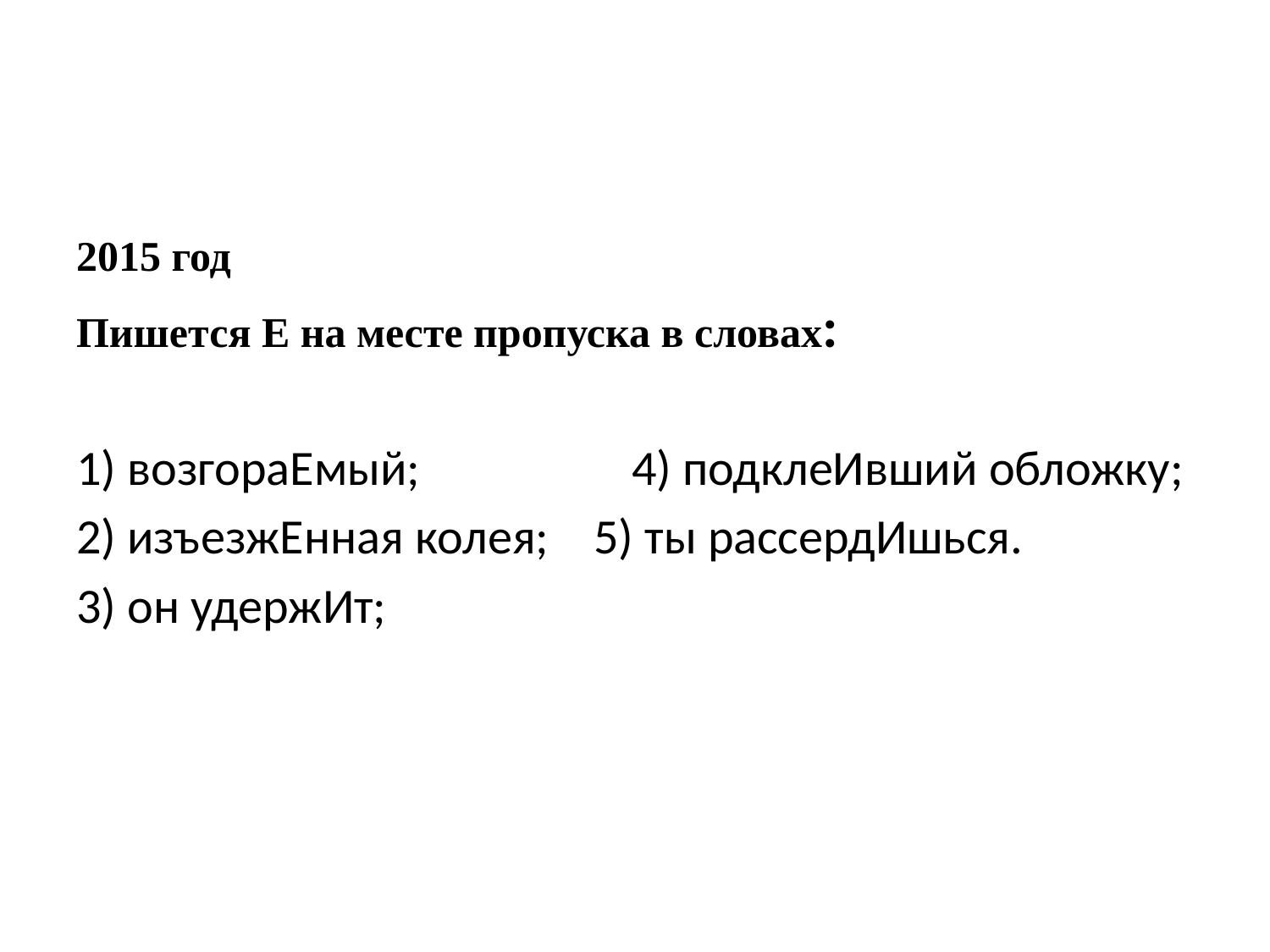

#
2015 год
Пишется Е на месте пропуска в словах:
1) возгораЕмый;		4) подклеИвший обложку;
2) изъезжЕнная колея;    5) ты рассердИшься.
3) он удержИт;